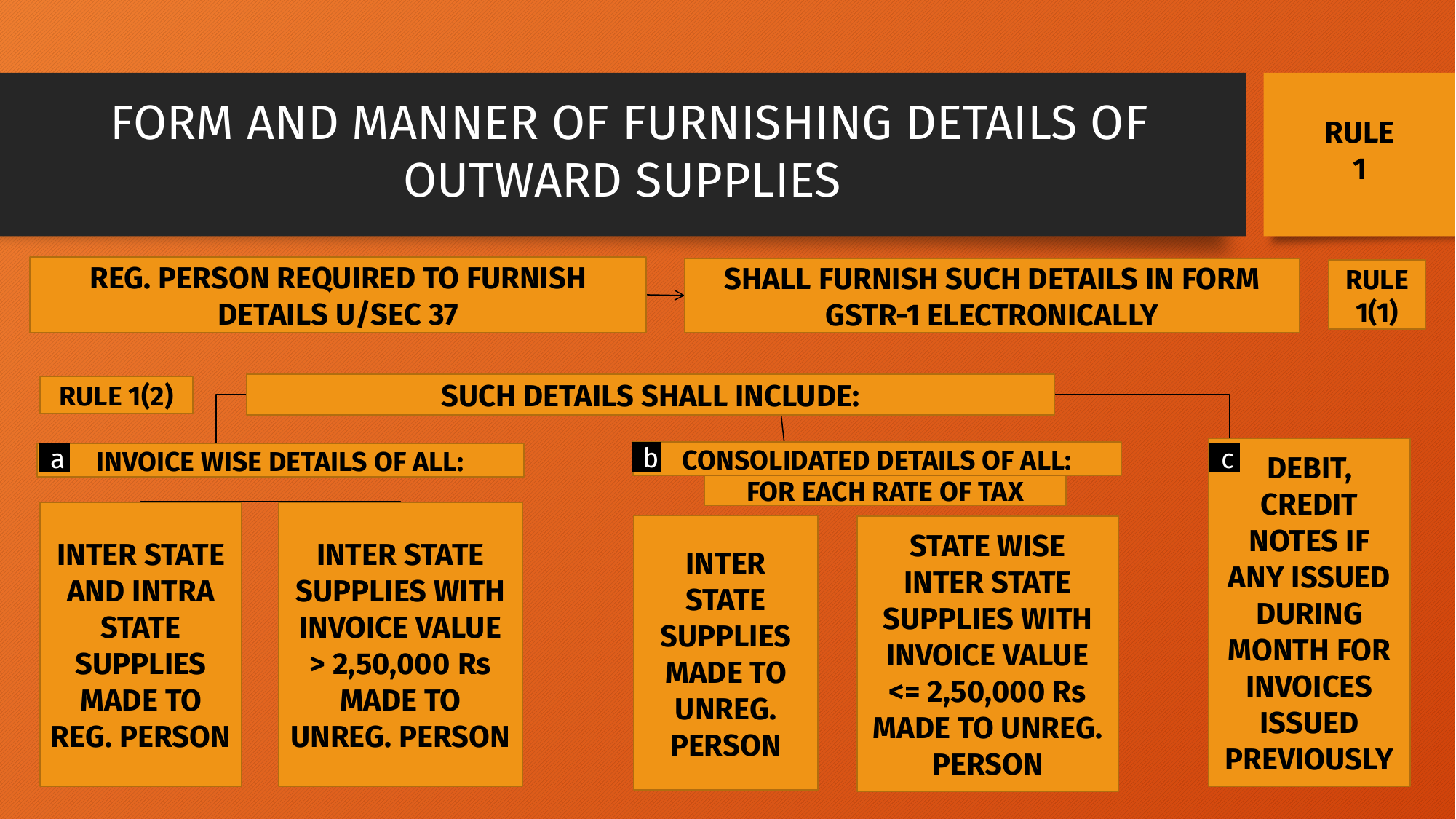

# FORM AND MANNER OF FURNISHING DETAILS OF OUTWARD SUPPLIES
RULE
1
REG. PERSON REQUIRED TO FURNISH DETAILS U/SEC 37
SHALL FURNISH SUCH DETAILS IN FORM GSTR-1 ELECTRONICALLY
RULE 1(1)
SUCH DETAILS SHALL INCLUDE:
RULE 1(2)
DEBIT, CREDIT NOTES IF ANY ISSUED DURING MONTH FOR INVOICES ISSUED PREVIOUSLY
CONSOLIDATED DETAILS OF ALL:
b
c
INVOICE WISE DETAILS OF ALL:
a
FOR EACH RATE OF TAX
INTER STATE AND INTRA STATE SUPPLIES MADE TO REG. PERSON
INTER STATE SUPPLIES WITH INVOICE VALUE > 2,50,000 Rs MADE TO UNREG. PERSON
INTER STATE SUPPLIES MADE TO UNREG. PERSON
STATE WISE INTER STATE SUPPLIES WITH INVOICE VALUE <= 2,50,000 Rs MADE TO UNREG. PERSON